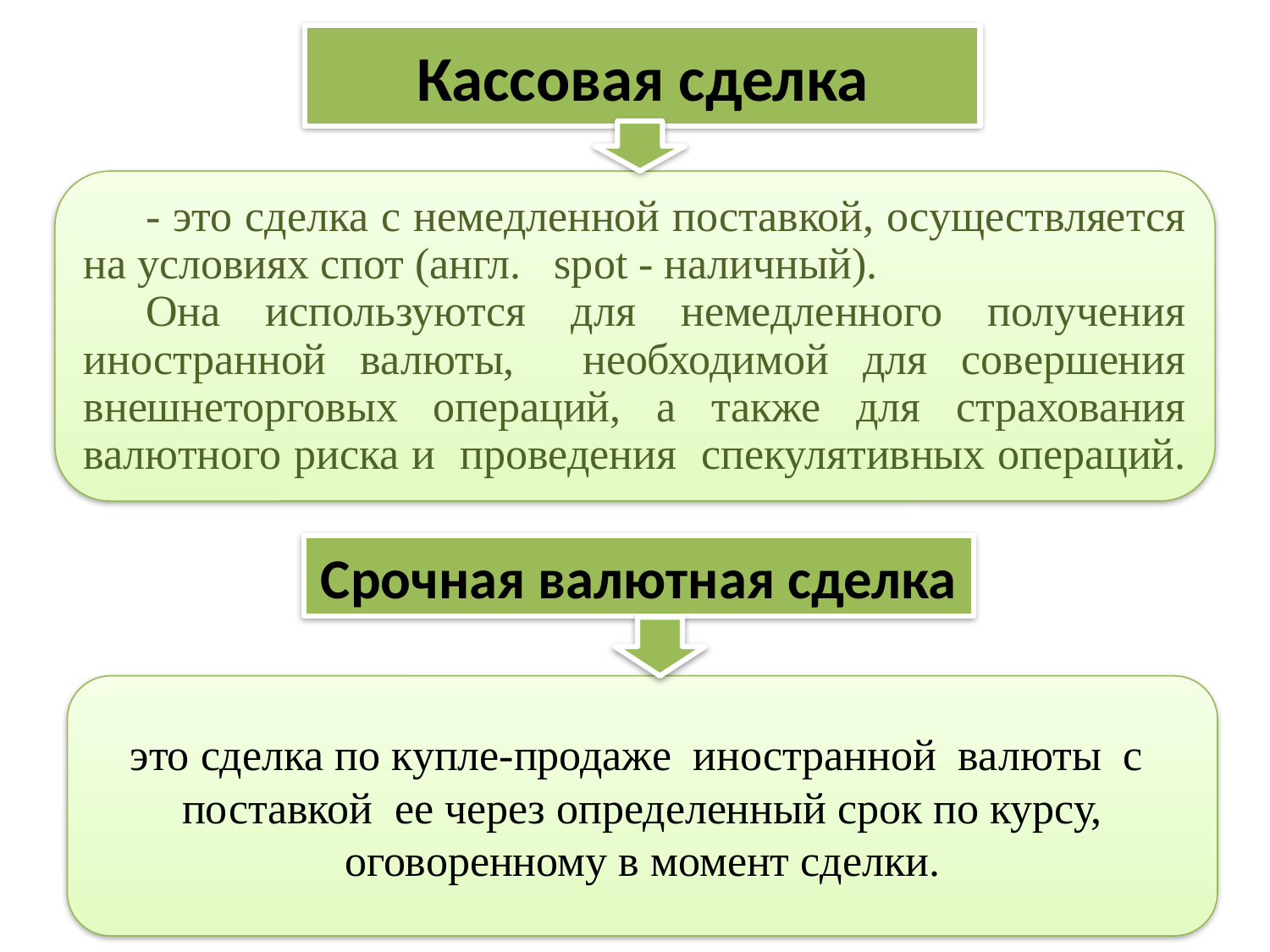

# Кассовая сделка

- это сделка с немедленной поставкой, осуществляется на условиях спот (англ.   spot - наличный).
Она используются для немедленного получения иностранной валюты,  необходимой для совершения внешнеторговых операций, а также для страхования валютного риска и  проведения  спекулятивных операций.
Срочная валютная сделка

это сделка по купле-продаже  иностранной  валюты  с  поставкой  ее через определенный срок по курсу, оговоренному в момент сделки.